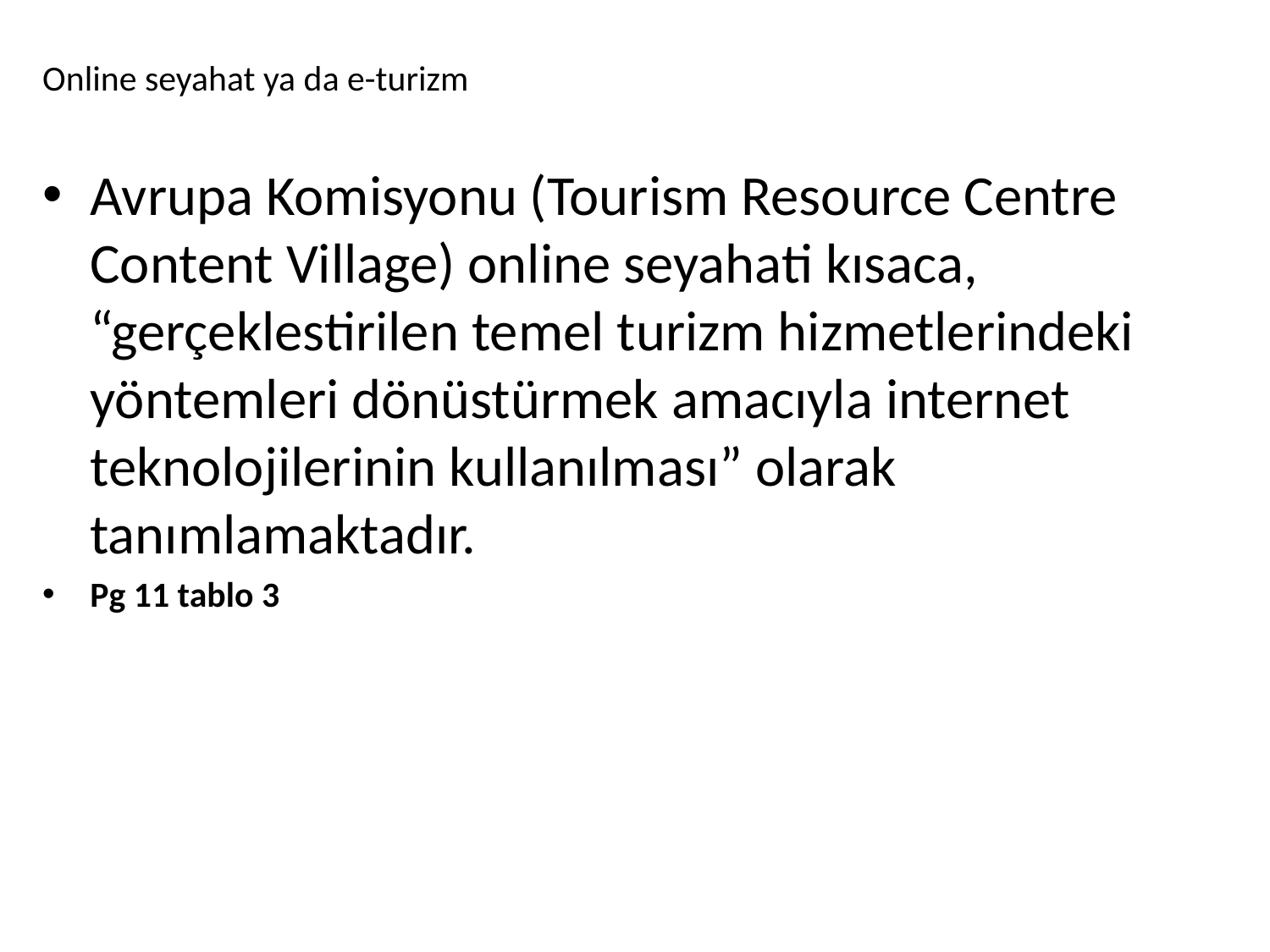

Online seyahat ya da e-turizm

Avrupa Komisyonu (Tourism Resource Centre Content Village) online seyahati kısaca, “gerçeklestirilen temel turizm hizmetlerindeki yöntemleri dönüstürmek amacıyla internet teknolojilerinin kullanılması” olarak tanımlamaktadır.
Pg 11 tablo 3